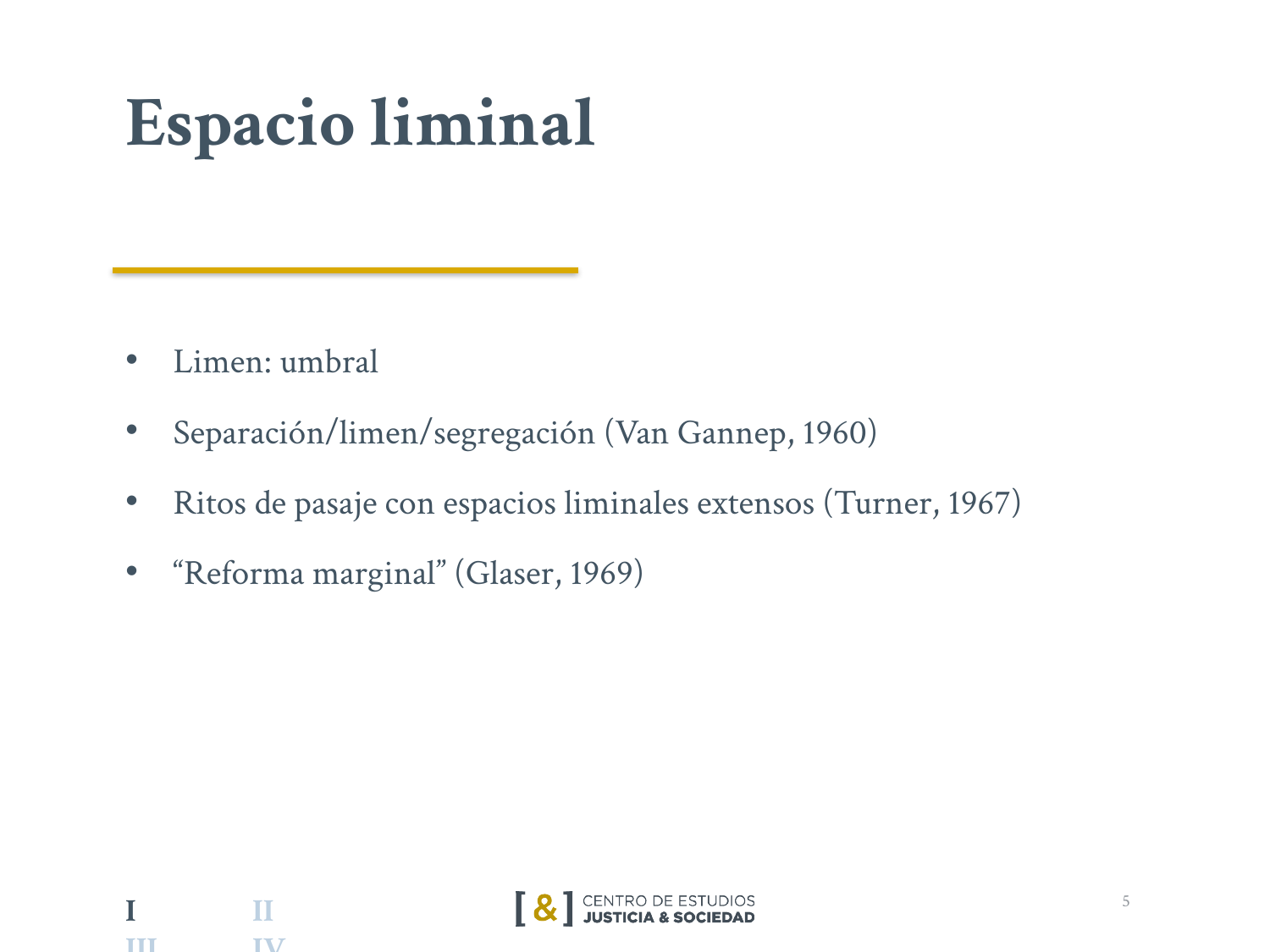

# Espacio liminal
Limen: umbral
Separación/limen/segregación (Van Gannep, 1960)
Ritos de pasaje con espacios liminales extensos (Turner, 1967)
“Reforma marginal” (Glaser, 1969)

5